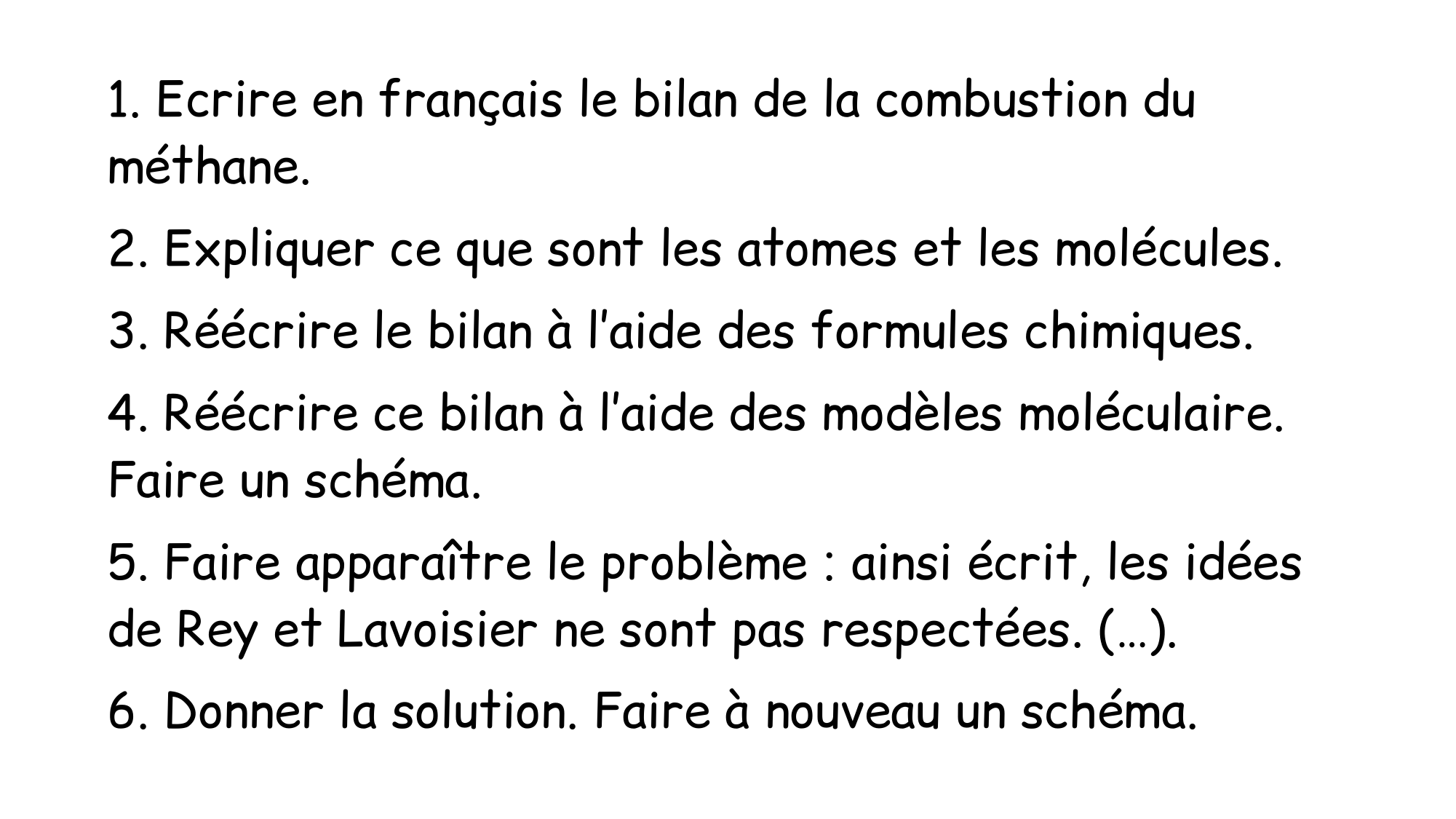

1. Ecrire en français le bilan de la combustion du méthane.
2. Expliquer ce que sont les atomes et les molécules.
3. Réécrire le bilan à l’aide des formules chimiques.
4. Réécrire ce bilan à l’aide des modèles moléculaire. Faire un schéma.
5. Faire apparaître le problème : ainsi écrit, les idées de Rey et Lavoisier ne sont pas respectées. (…).
6. Donner la solution. Faire à nouveau un schéma.